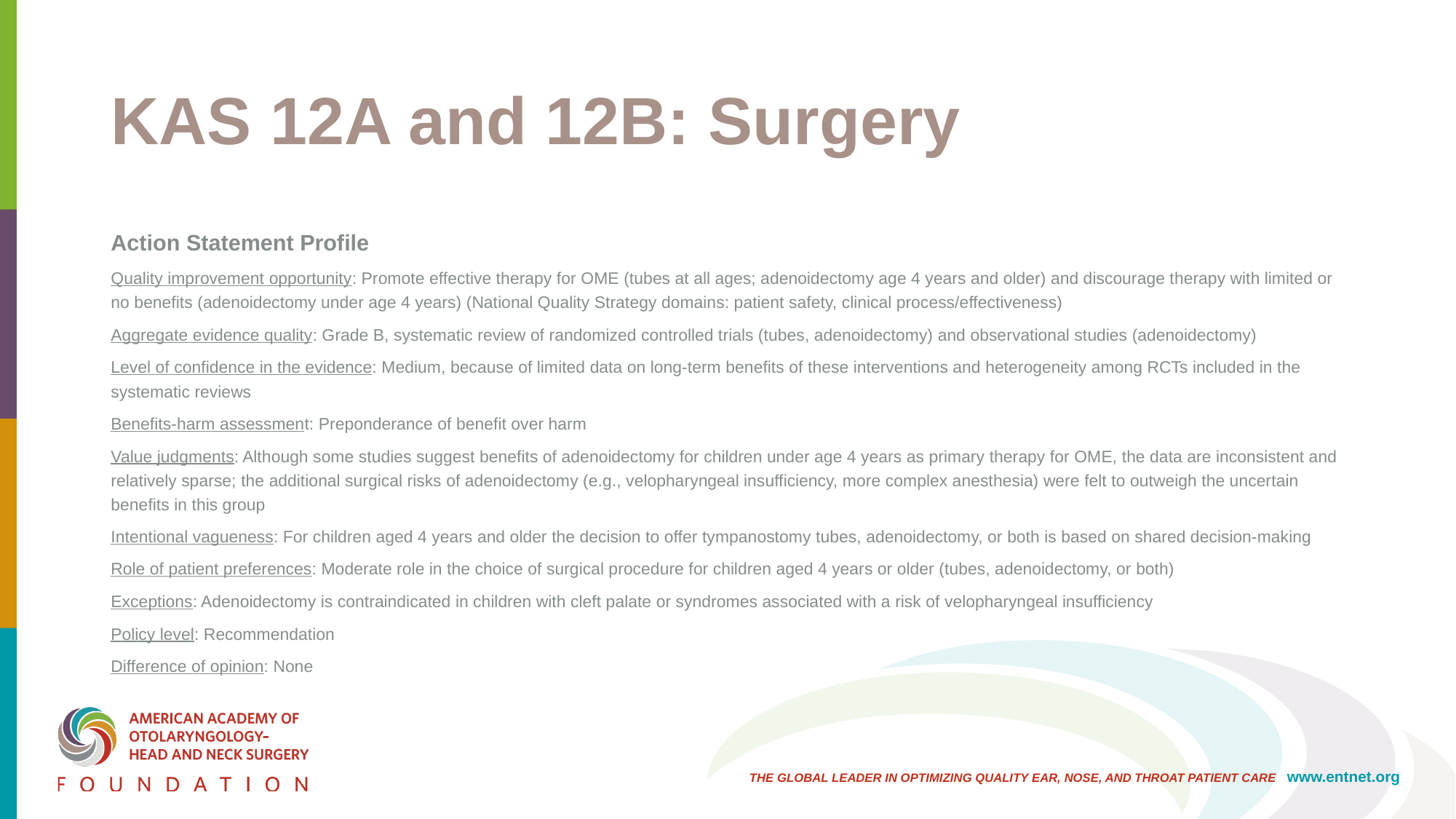

# KAS 12A and 12B: Surgery
Action Statement Profile
Quality improvement opportunity: Promote effective therapy for OME (tubes at all ages; adenoidectomy age 4 years and older) and discourage therapy with limited or no benefits (adenoidectomy under age 4 years) (National Quality Strategy domains: patient safety, clinical process/effectiveness)
Aggregate evidence quality: Grade B, systematic review of randomized controlled trials (tubes, adenoidectomy) and observational studies (adenoidectomy)
Level of confidence in the evidence: Medium, because of limited data on long-term benefits of these interventions and heterogeneity among RCTs included in the systematic reviews
Benefits-harm assessment: Preponderance of benefit over harm
Value judgments: Although some studies suggest benefits of adenoidectomy for children under age 4 years as primary therapy for OME, the data are inconsistent and relatively sparse; the additional surgical risks of adenoidectomy (e.g., velopharyngeal insufficiency, more complex anesthesia) were felt to outweigh the uncertain benefits in this group
Intentional vagueness: For children aged 4 years and older the decision to offer tympanostomy tubes, adenoidectomy, or both is based on shared decision-making
Role of patient preferences: Moderate role in the choice of surgical procedure for children aged 4 years or older (tubes, adenoidectomy, or both)
Exceptions: Adenoidectomy is contraindicated in children with cleft palate or syndromes associated with a risk of velopharyngeal insufficiency
Policy level: Recommendation
Difference of opinion: None